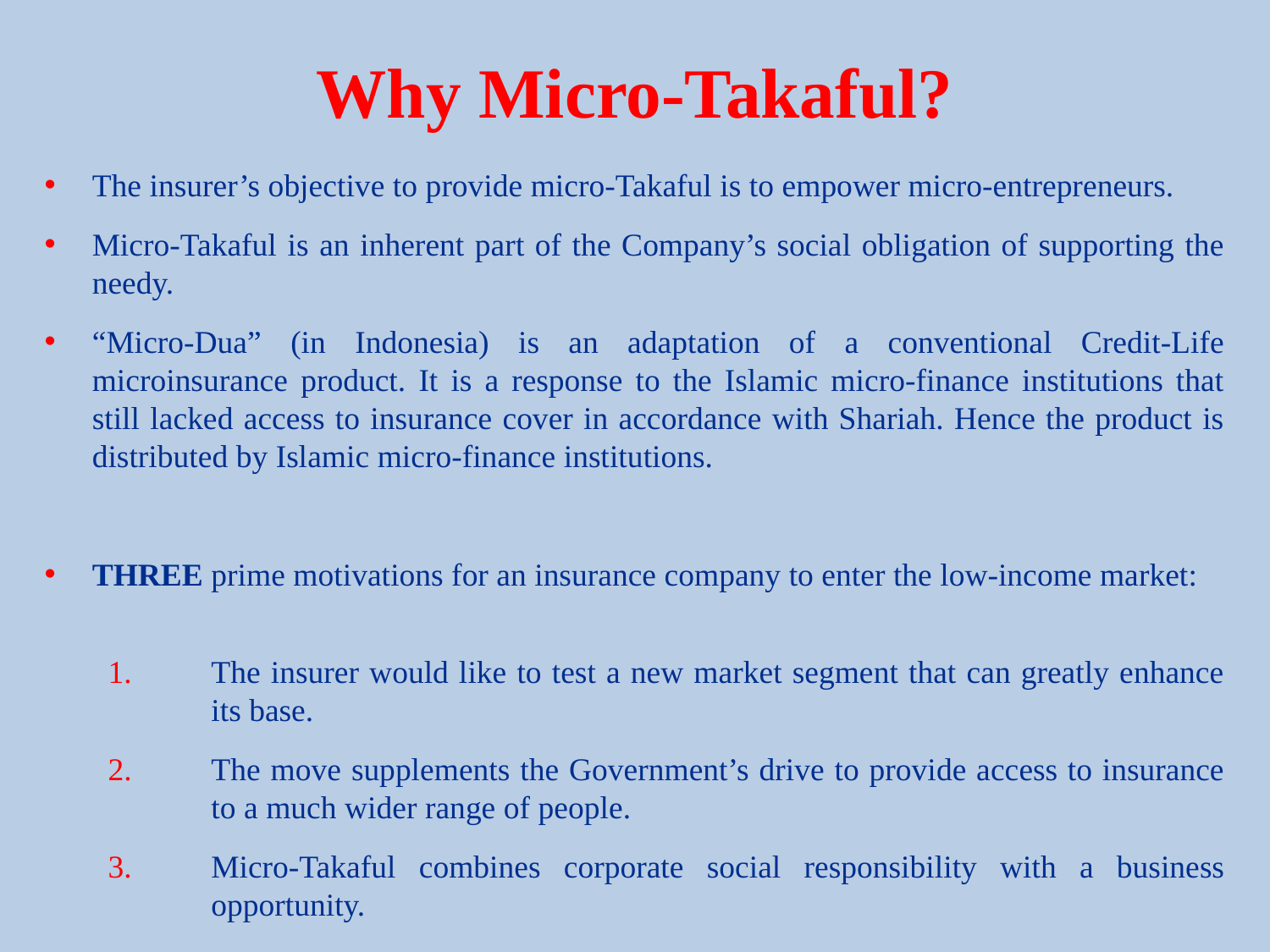

# Why Micro-Takaful?
The insurer’s objective to provide micro-Takaful is to empower micro-entrepreneurs.
Micro-Takaful is an inherent part of the Company’s social obligation of supporting the needy.
“Micro-Dua” (in Indonesia) is an adaptation of a conventional Credit-Life microinsurance product. It is a response to the Islamic micro-finance institutions that still lacked access to insurance cover in accordance with Shariah. Hence the product is distributed by Islamic micro-finance institutions.

THREE prime motivations for an insurance company to enter the low-income market:

The insurer would like to test a new market segment that can greatly enhance its base.
The move supplements the Government’s drive to provide access to insurance to a much wider range of people.
Micro-Takaful combines corporate social responsibility with a business opportunity.